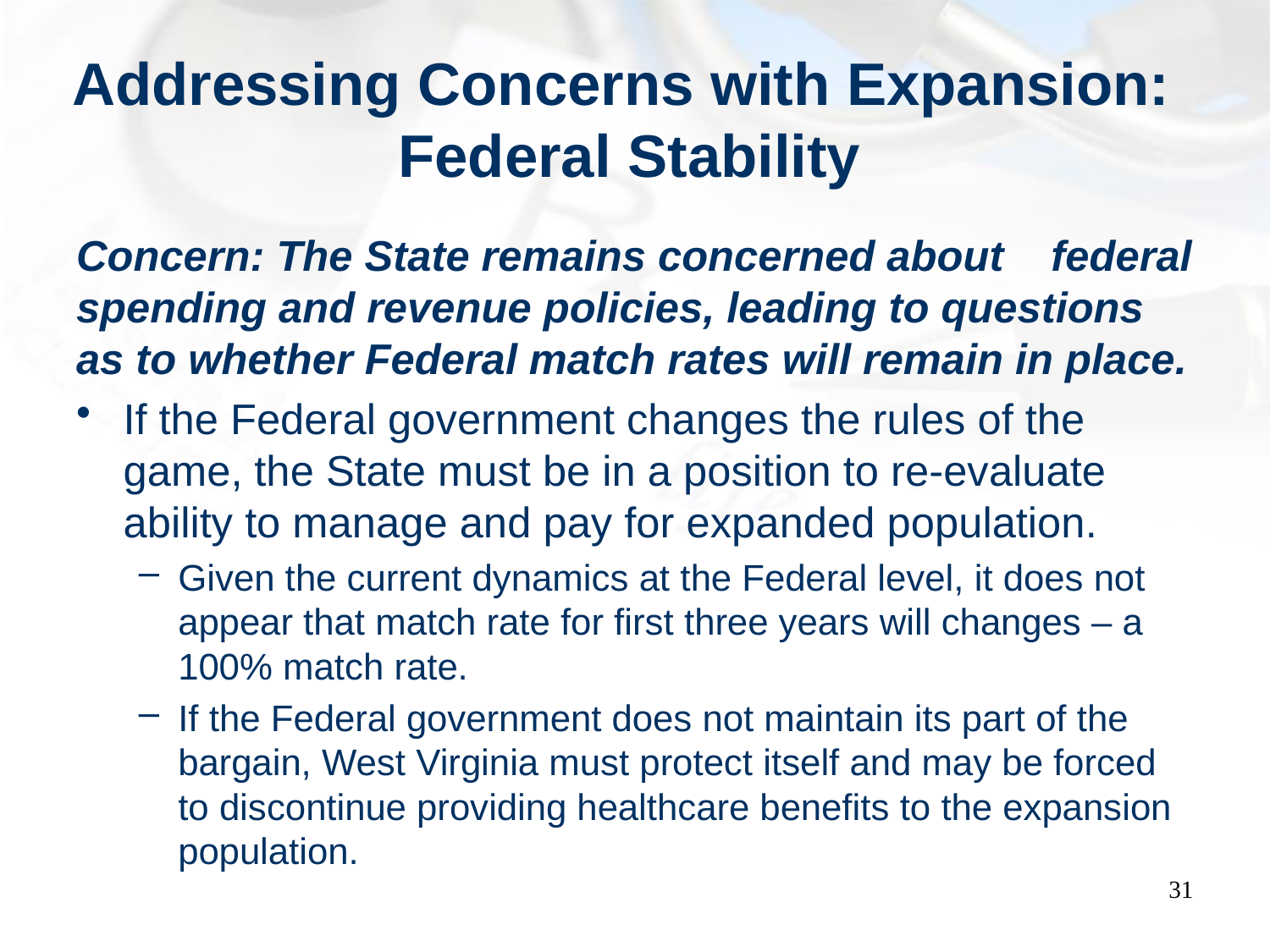

# Addressing Concerns with Expansion:  Federal Stability
Concern: The State remains concerned about    federal spending and revenue policies, leading to questions as to whether Federal match rates will remain in place.
If the Federal government changes the rules of the game, the State must be in a position to re-evaluate ability to manage and pay for expanded population.
Given the current dynamics at the Federal level, it does not appear that match rate for first three years will changes – a 100% match rate.
If the Federal government does not maintain its part of the bargain, West Virginia must protect itself and may be forced to discontinue providing healthcare benefits to the expansion population.

31